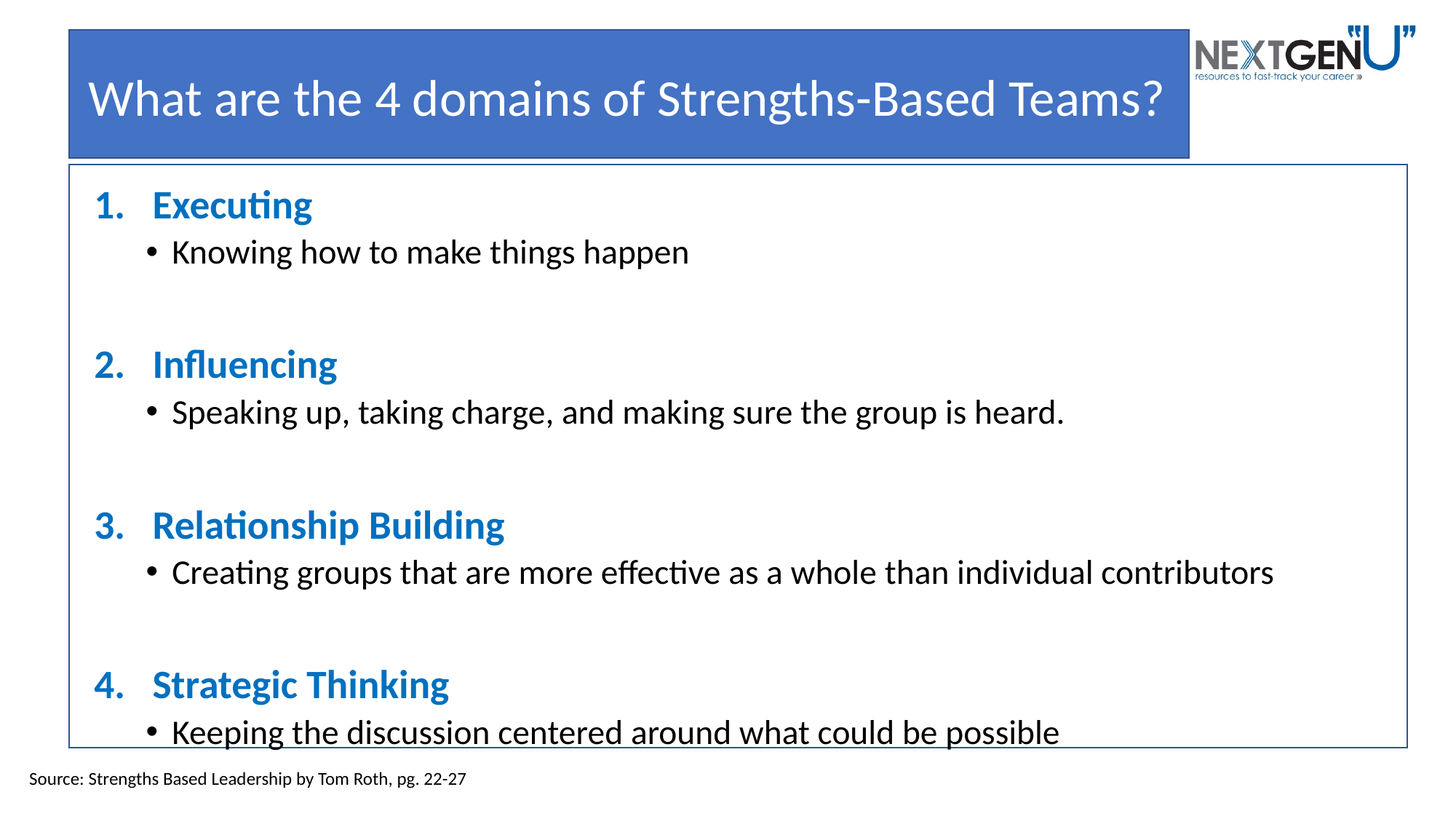

# What are the 4 domains of Strengths-Based Teams?

Executing
Knowing how to make things happen

Influencing
Speaking up, taking charge, and making sure the group is heard.

Relationship Building
Creating groups that are more effective as a whole than individual contributors

Strategic Thinking
Keeping the discussion centered around what could be possible
Source: Strengths Based Leadership by Tom Roth, pg. 22-27